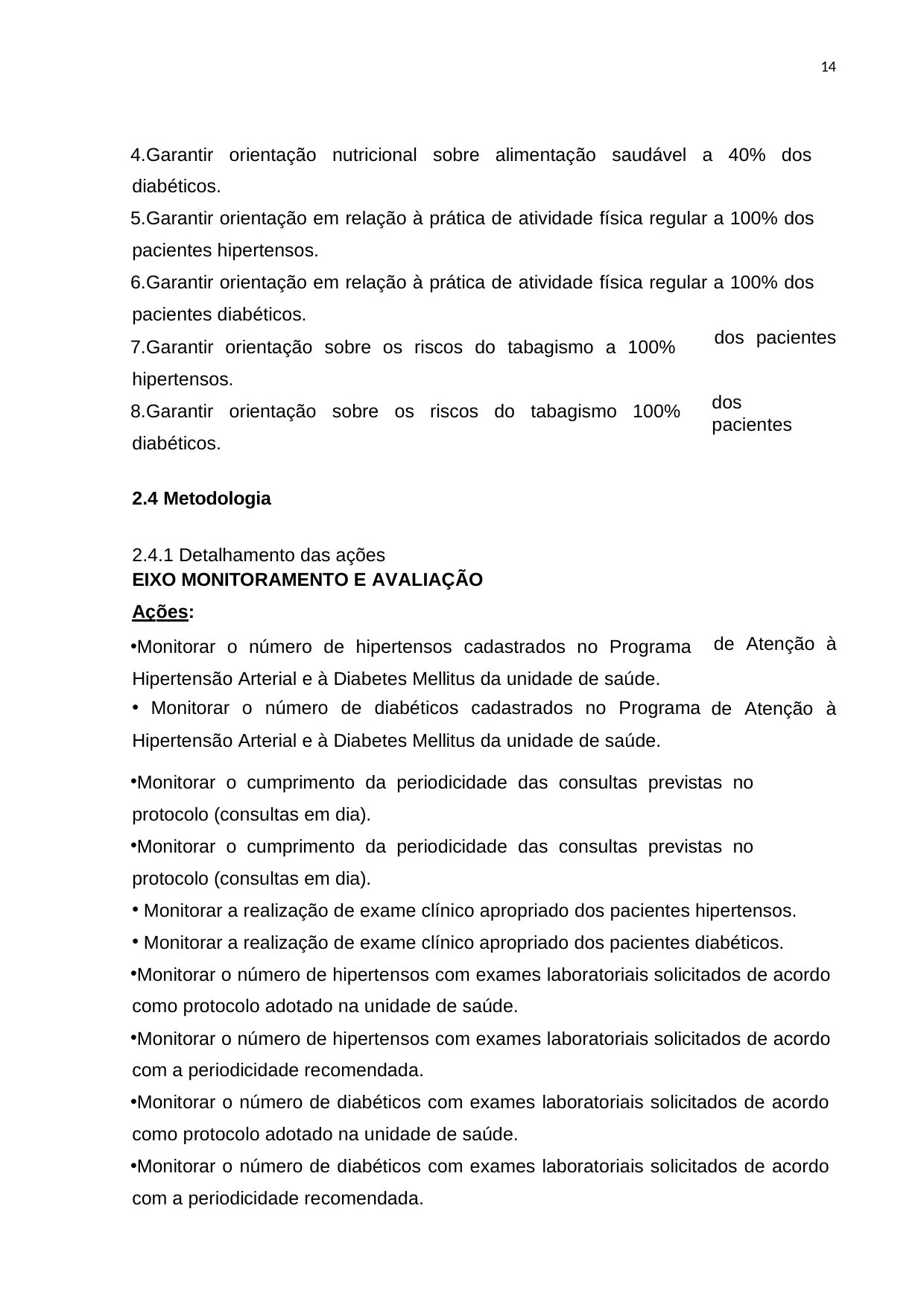

14
Garantir   orientação   nutricional   sobre   alimentação   saudável   a   40%   dos diabéticos.
Garantir orientação em relação à prática de atividade física regular a 100% dos pacientes hipertensos.
Garantir orientação em relação à prática de atividade física regular a 100% dos pacientes diabéticos.
Garantir  orientação  sobre  os  riscos  do  tabagismo  a  100% hipertensos.
Garantir   orientação   sobre   os   riscos   do   tabagismo   100% diabéticos.
dos  pacientes
dos   pacientes
2.4 Metodologia
2.4.1 Detalhamento das ações
EIXO MONITORAMENTO E AVALIAÇÃO
Ações:
Monitorar  o  número  de  hipertensos  cadastrados  no  Programa Hipertensão Arterial e à Diabetes Mellitus da unidade de saúde.
Monitorar  o  número  de  diabéticos  cadastrados  no  Programa
Hipertensão Arterial e à Diabetes Mellitus da unidade de saúde.
de  Atenção  à
de  Atenção  à
Monitorar  o  cumprimento  da  periodicidade  das  consultas  previstas  no  protocolo (consultas em dia).
Monitorar  o  cumprimento  da  periodicidade  das  consultas  previstas  no  protocolo (consultas em dia).
Monitorar a realização de exame clínico apropriado dos pacientes hipertensos.
Monitorar a realização de exame clínico apropriado dos pacientes diabéticos.
Monitorar o número de hipertensos com exames laboratoriais solicitados de acordo como protocolo adotado na unidade de saúde.
Monitorar o número de hipertensos com exames laboratoriais solicitados de acordo com a periodicidade recomendada.
Monitorar o número de diabéticos com exames laboratoriais solicitados de acordo como protocolo adotado na unidade de saúde.
Monitorar o número de diabéticos com exames laboratoriais solicitados de acordo com a periodicidade recomendada.